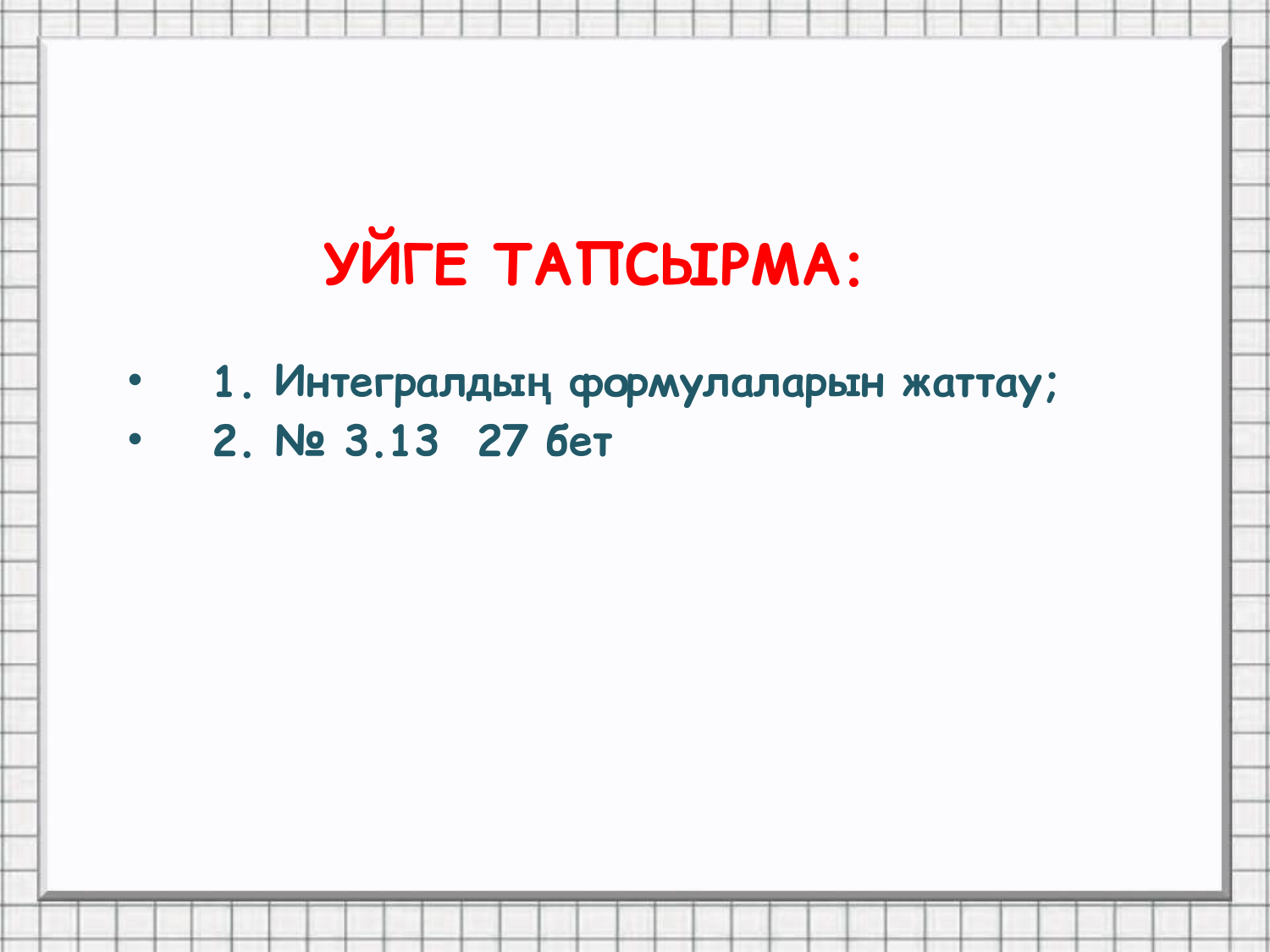

УЙГЕ ТАПСЫРМА:

  1. Интегралдың формулаларын жаттау;
  2. № 3.13  27 бет